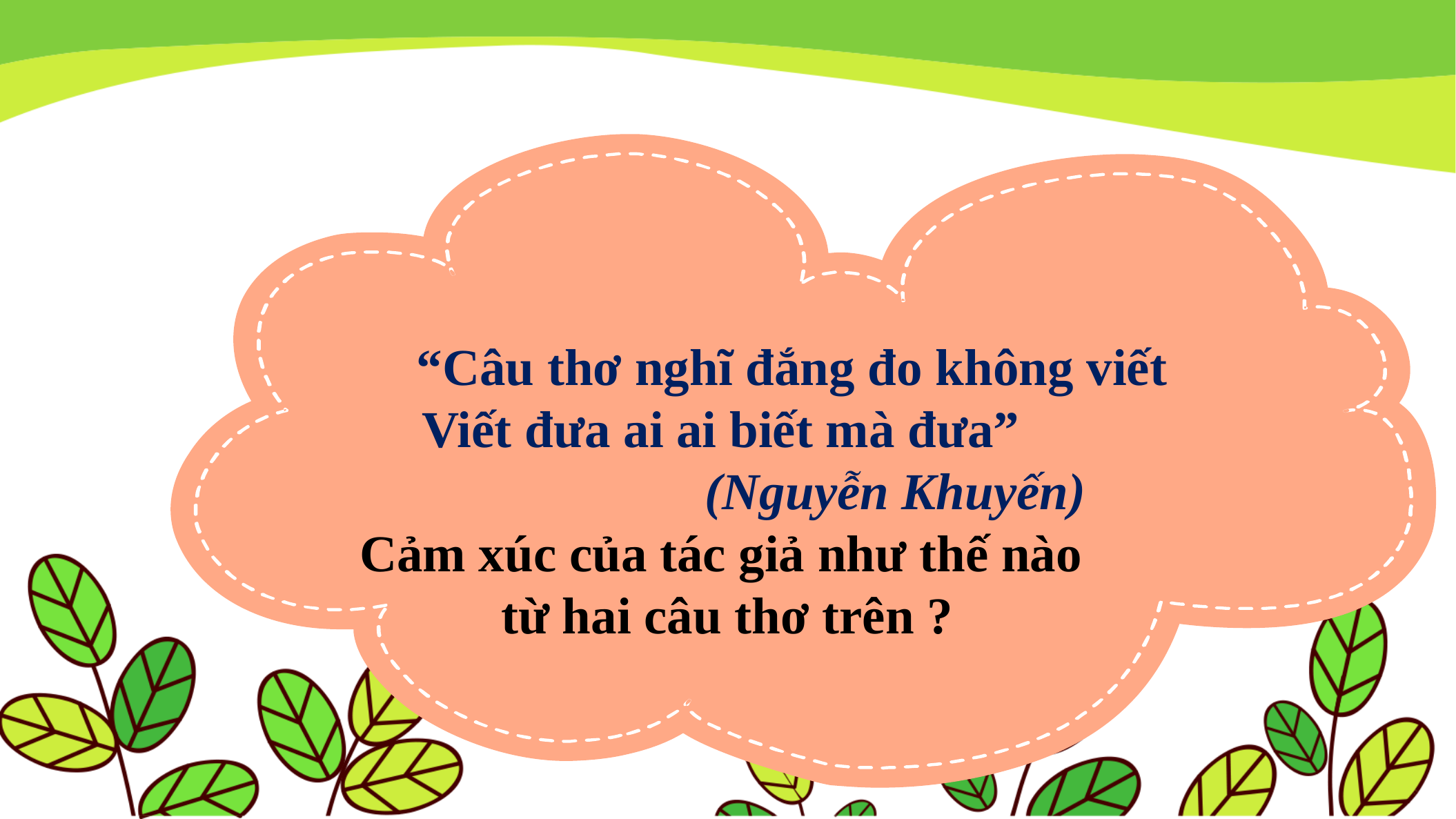

“Câu thơ nghĩ đắng đo không viết
Viết đưa ai ai biết mà đưa”
                           (Nguyễn Khuyến)
Cảm xúc của tác giả như thế nào
 từ hai câu thơ trên ?